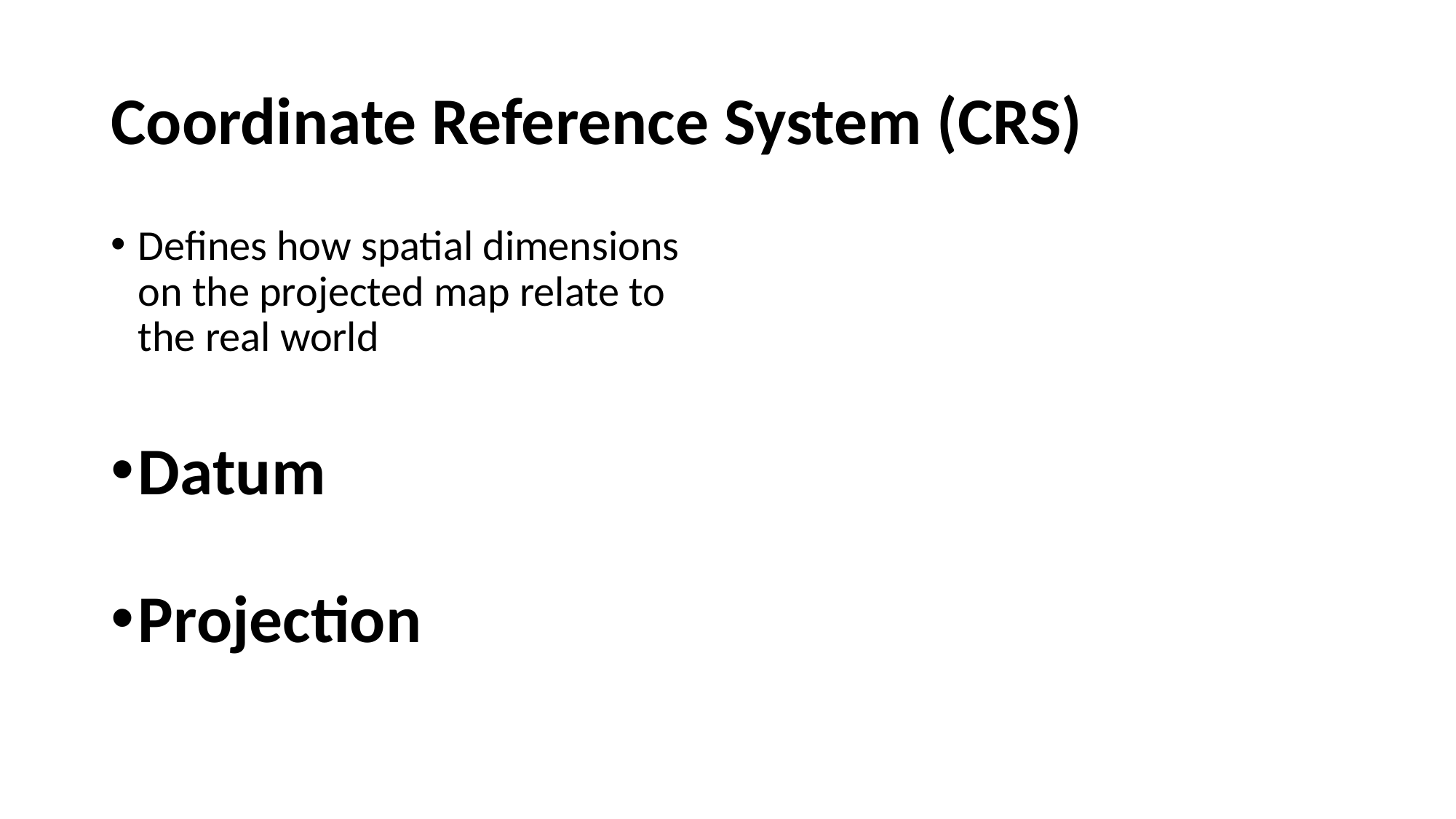

# Coordinate Reference System (CRS)
Defines how spatial dimensions on the projected map relate to the real world

Datum

Projection